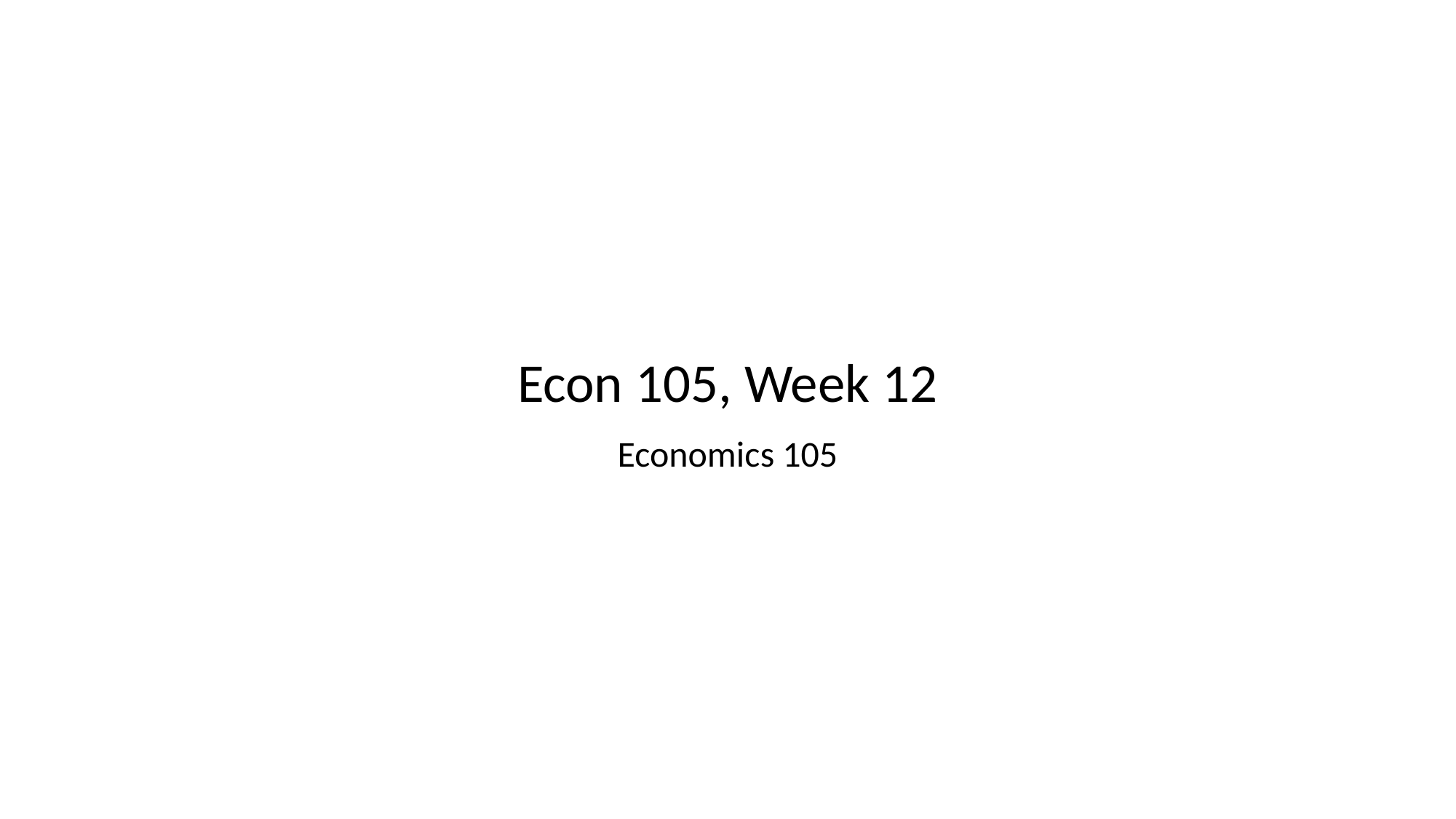

# Econ 105, Week 12
Economics 105